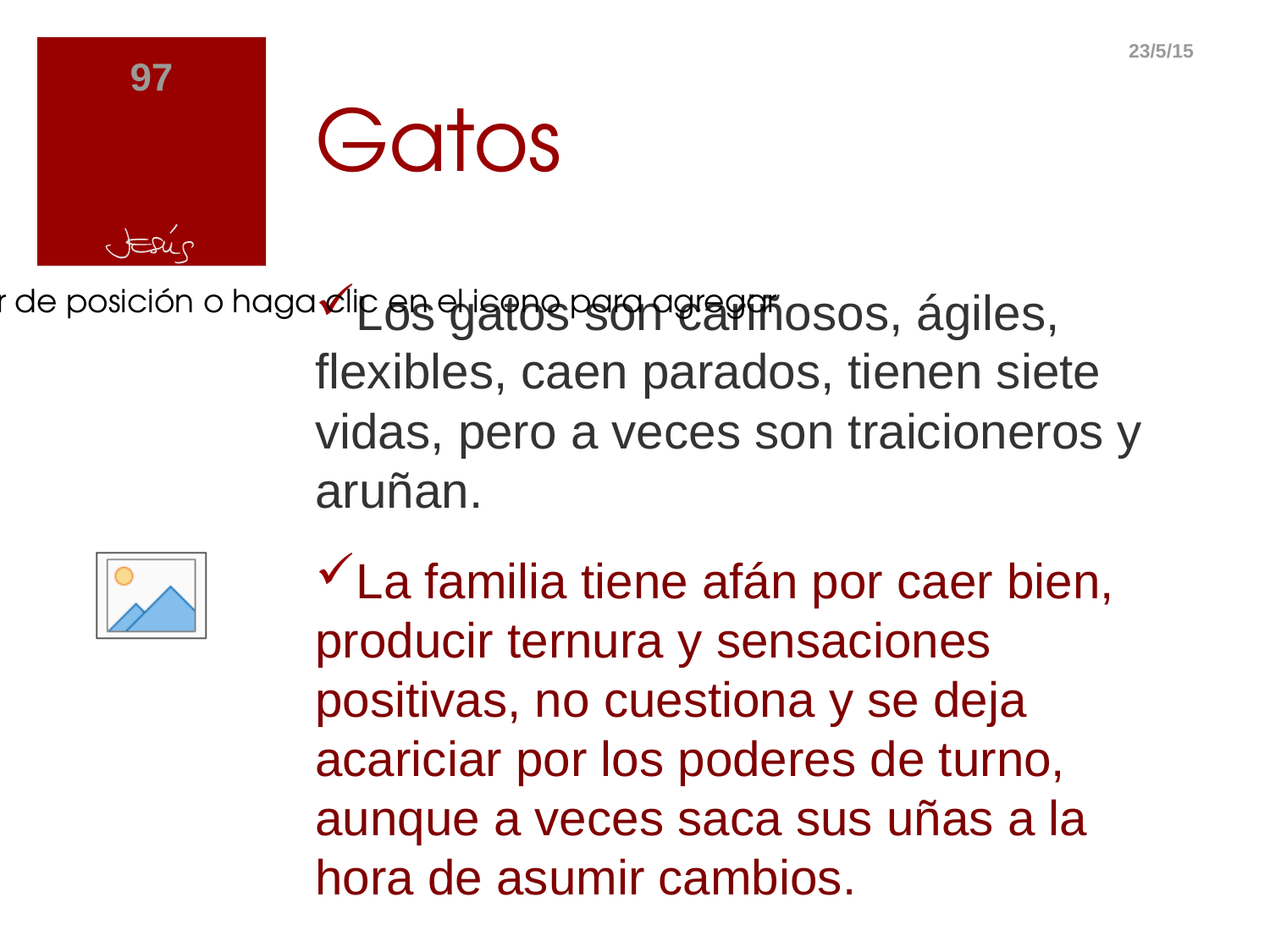

23/5/15
97
# Gatos

Los gatos son cariñosos, ágiles, flexibles, caen parados, tienen siete vidas, pero a veces son traicioneros y aruñan.
La familia tiene afán por caer bien, producir ternura y sensaciones positivas, no cuestiona y se deja acariciar por los poderes de turno, aunque a veces saca sus uñas a la hora de asumir cambios.